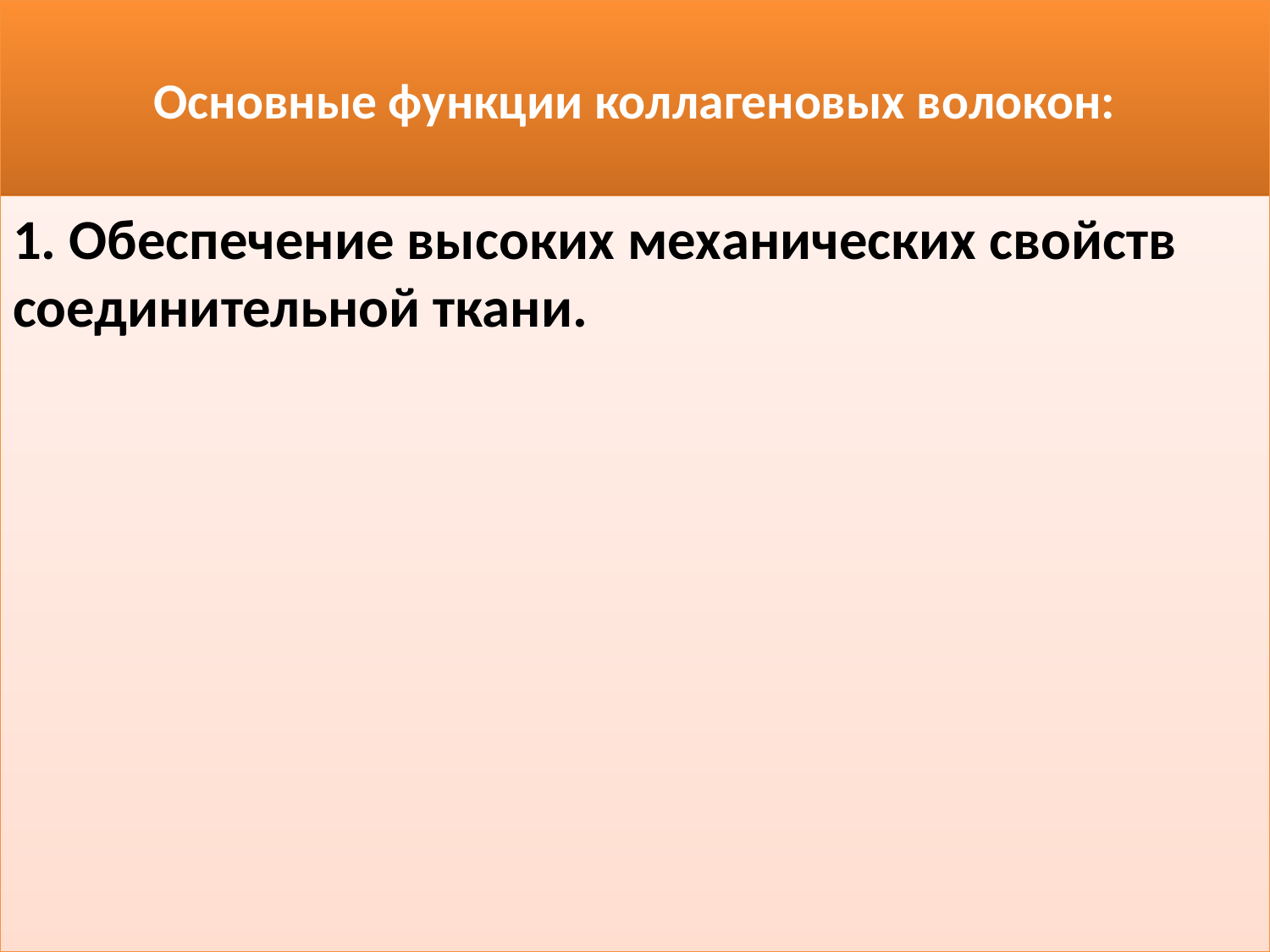

# Основные функции коллагеновых волокон:
1. Обеспечение высоких механических свойств соединительной ткани.